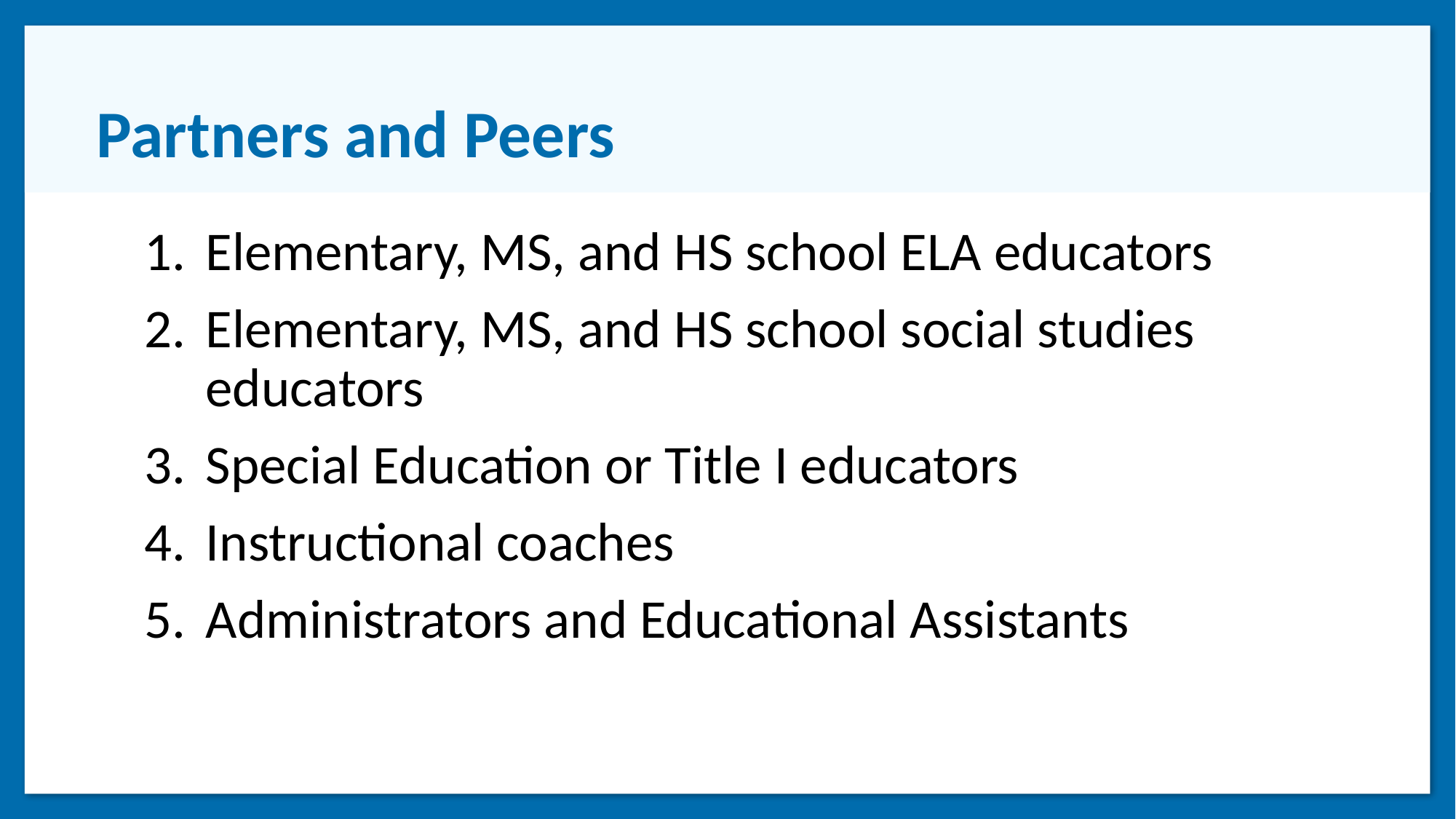

# Partners and Peers
Elementary, MS, and HS school ELA educators
Elementary, MS, and HS school social studies educators
Special Education or Title I educators
Instructional coaches
Administrators and Educational Assistants